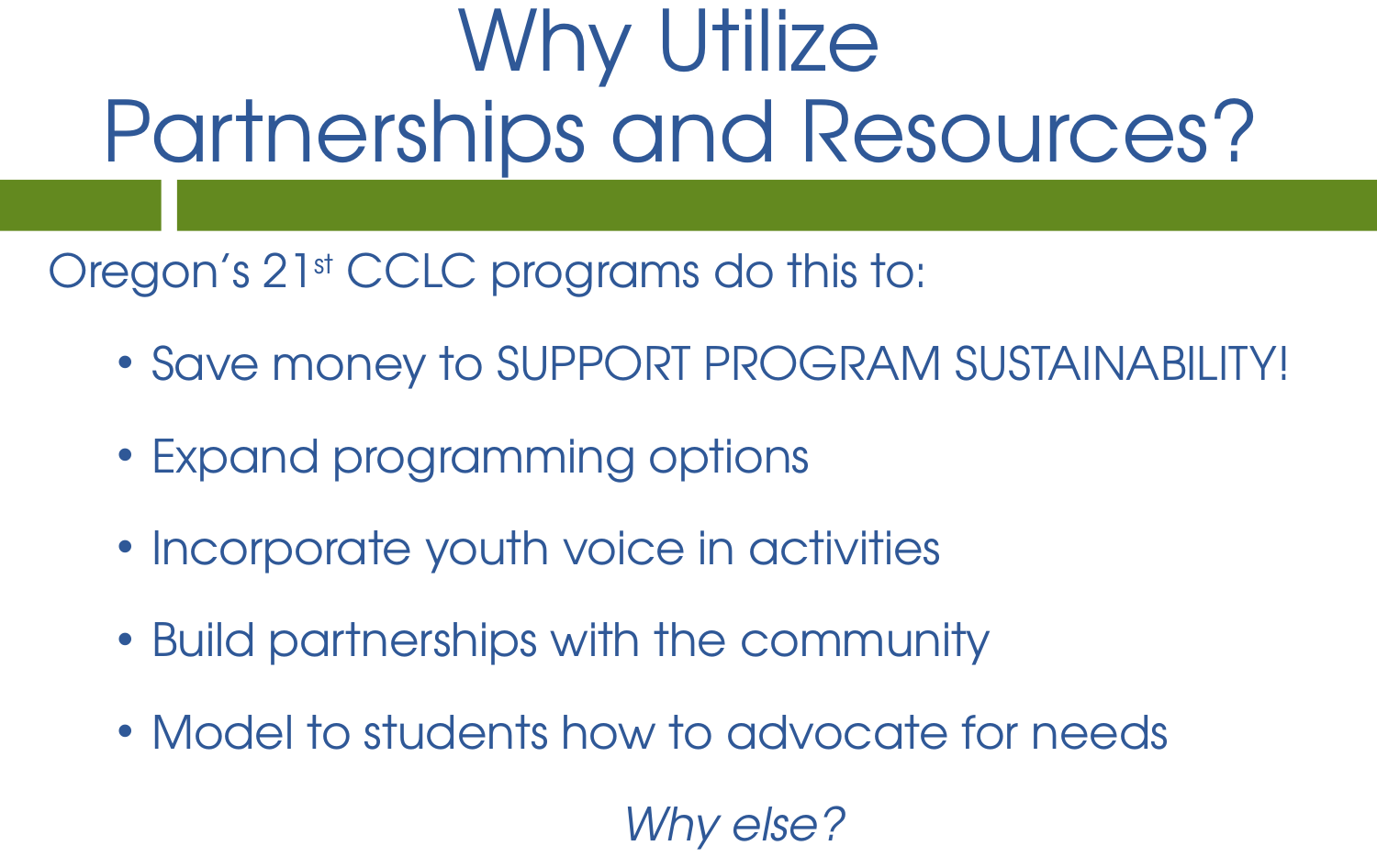

# Why Utilize Partnerships and Resources?
Oregon’s 21st CCLC programs do this to:
Save money to SUPPORT PROGRAM SUSTAINABILITY!
Expand programming options
Incorporate youth voice in activities
Build partnerships with the community
Model to students how to advocate for needs
Why else?